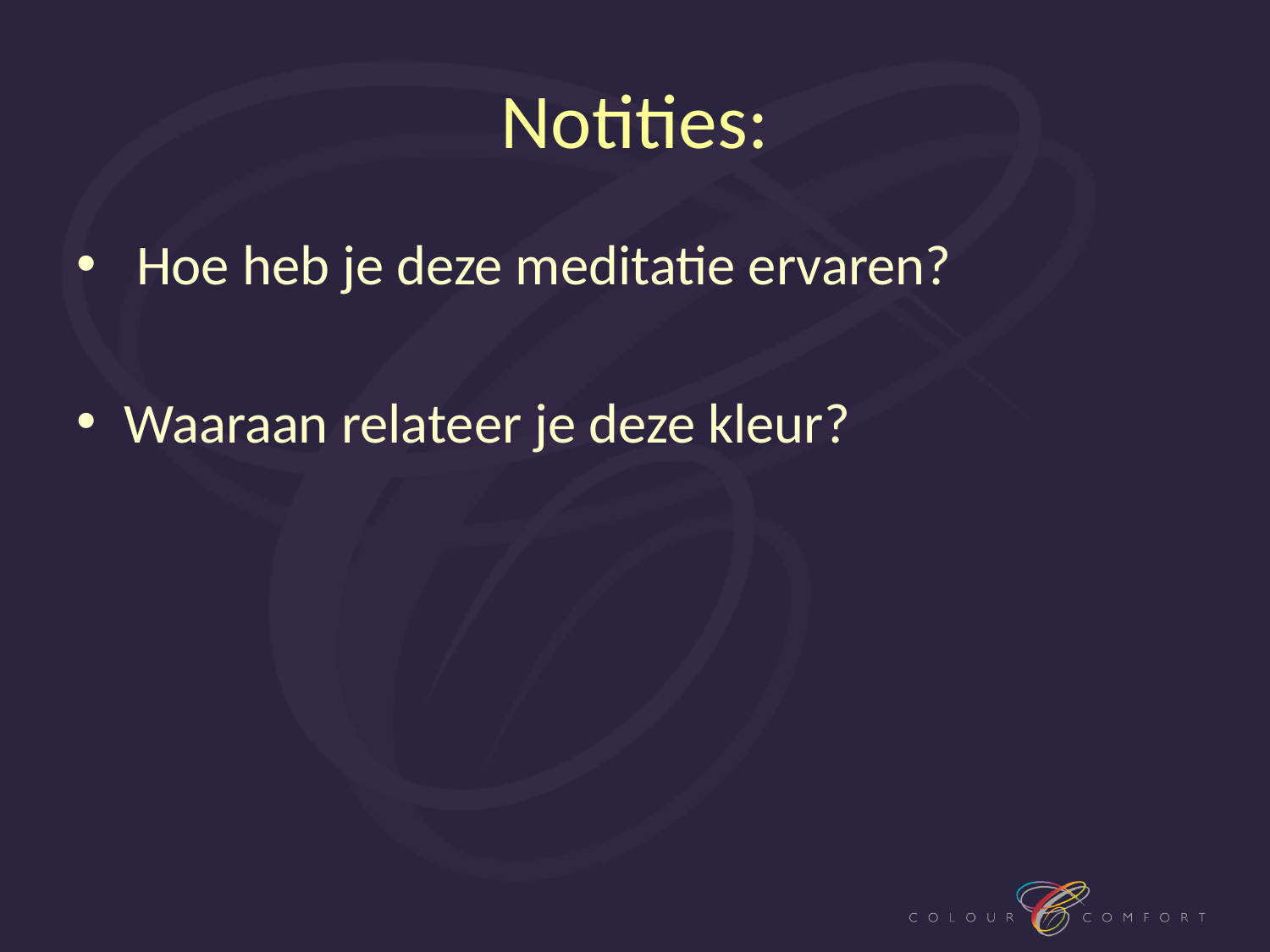

# Notities:
 Hoe heb je deze meditatie ervaren?

Waaraan relateer je deze kleur?